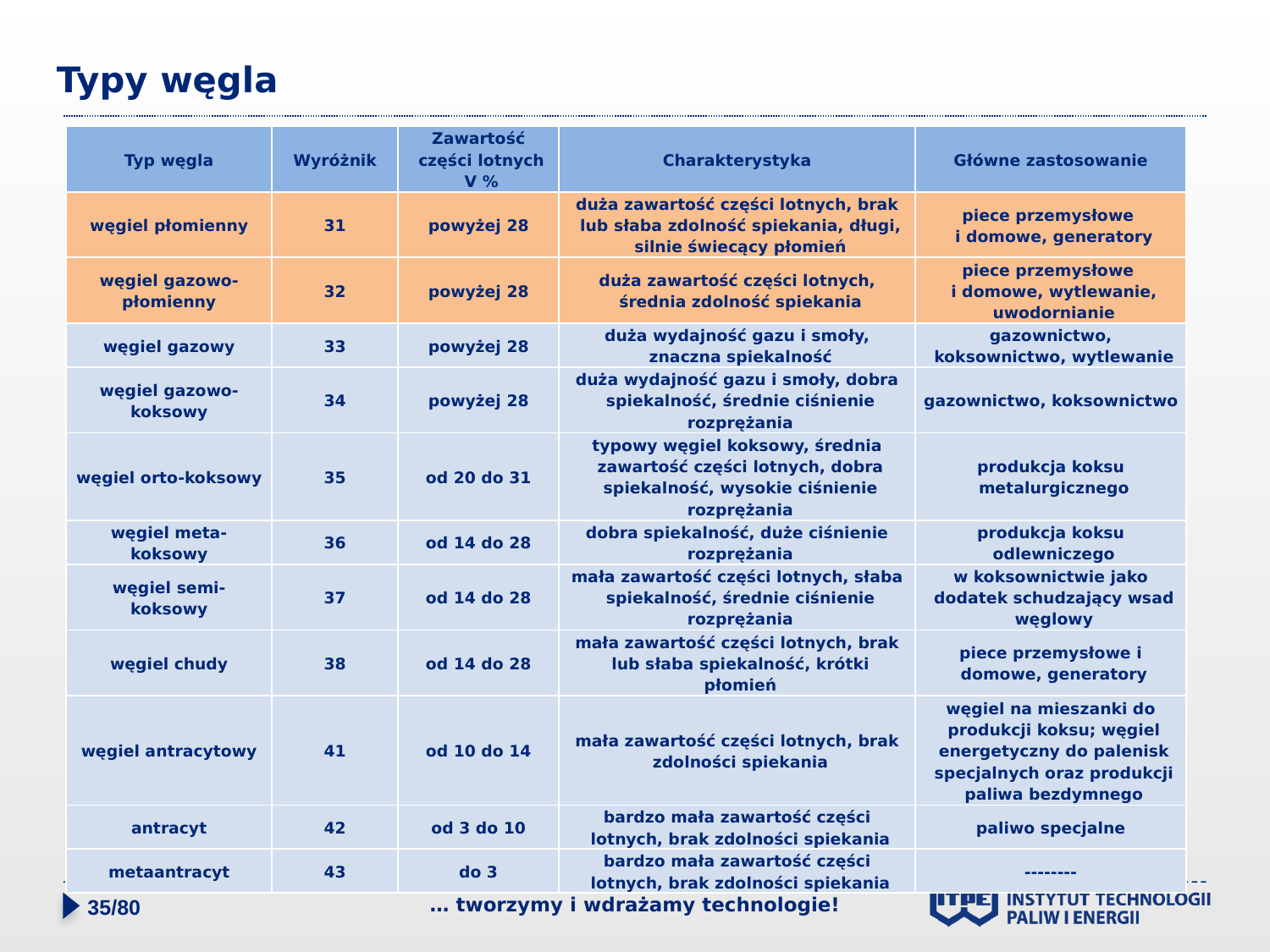

# Typy węgla
| Typ węgla | Wyróżnik | Zawartość części lotnych V % | Charakterystyka | Główne zastosowanie |
| --- | --- | --- | --- | --- |
| węgiel płomienny | 31 | powyżej 28 | duża zawartość części lotnych, brak lub słaba zdolność spiekania, długi, silnie świecący płomień | piece przemysłowe i domowe, generatory |
| węgiel gazowo-płomienny | 32 | powyżej 28 | duża zawartość części lotnych, średnia zdolność spiekania | piece przemysłowe i domowe, wytlewanie, uwodornianie |
| węgiel gazowy | 33 | powyżej 28 | duża wydajność gazu i smoły, znaczna spiekalność | gazownictwo, koksownictwo, wytlewanie |
| węgiel gazowo-koksowy | 34 | powyżej 28 | duża wydajność gazu i smoły, dobra spiekalność, średnie ciśnienie rozprężania | gazownictwo, koksownictwo |
| węgiel orto-koksowy | 35 | od 20 do 31 | typowy węgiel koksowy, średnia zawartość części lotnych, dobra spiekalność, wysokie ciśnienie rozprężania | produkcja koksu metalurgicznego |
| węgiel meta-koksowy | 36 | od 14 do 28 | dobra spiekalność, duże ciśnienie rozprężania | produkcja koksu odlewniczego |
| węgiel semi-koksowy | 37 | od 14 do 28 | mała zawartość części lotnych, słaba spiekalność, średnie ciśnienie rozprężania | w koksownictwie jako dodatek schudzający wsad węglowy |
| węgiel chudy | 38 | od 14 do 28 | mała zawartość części lotnych, brak lub słaba spiekalność, krótki płomień | piece przemysłowe i domowe, generatory |
| węgiel antracytowy | 41 | od 10 do 14 | mała zawartość części lotnych, brak zdolności spiekania | węgiel na mieszanki do produkcji koksu; węgiel energetyczny do palenisk specjalnych oraz produkcji paliwa bezdymnego |
| antracyt | 42 | od 3 do 10 | bardzo mała zawartość części lotnych, brak zdolności spiekania | paliwo specjalne |
| metaantracyt | 43 | do 3 | bardzo mała zawartość części lotnych, brak zdolności spiekania | -------- |